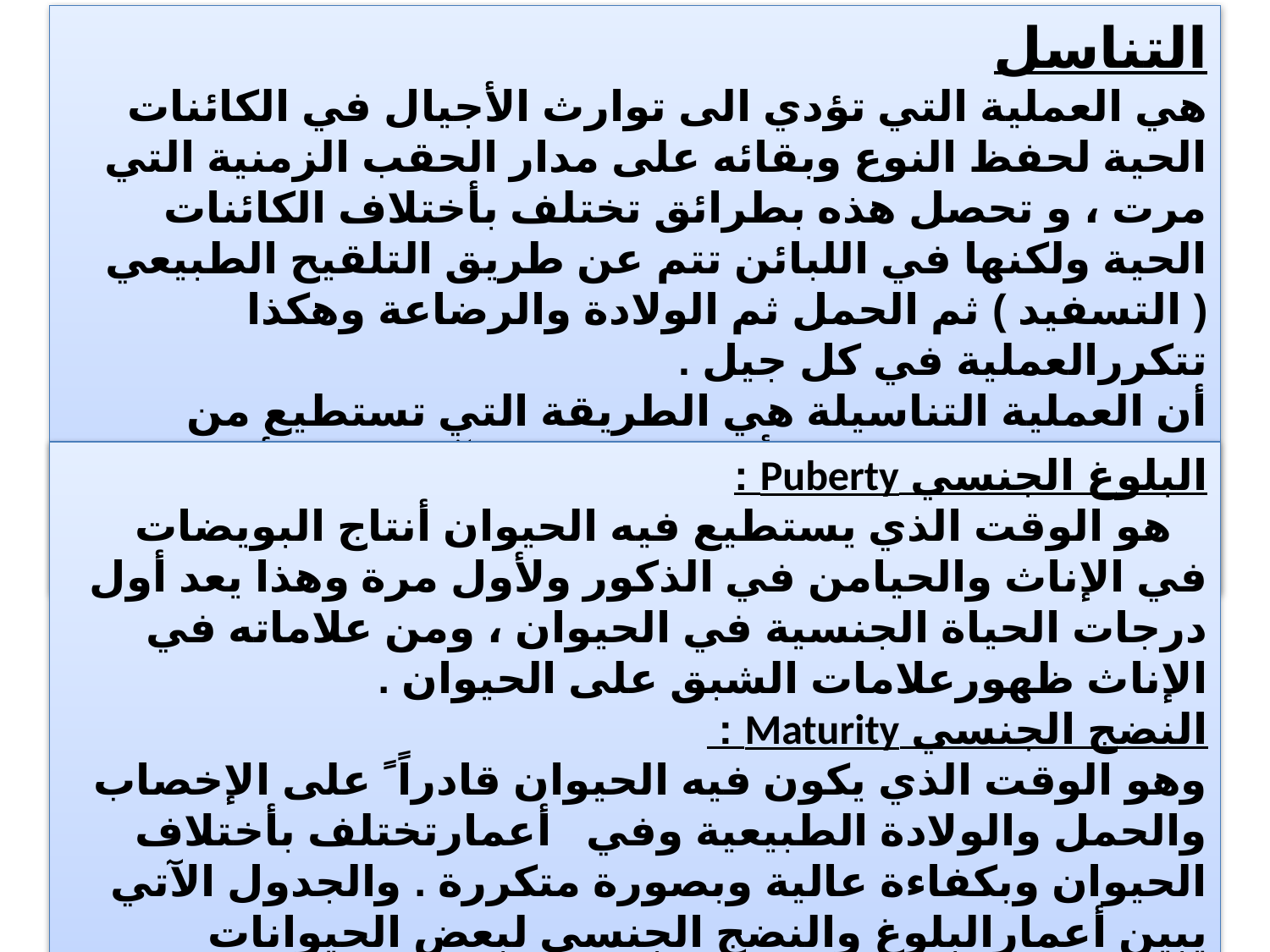

التناسل
هي العملية التي تؤدي الى توارث الأجيال في الكائنات الحية لحفظ النوع وبقائه على مدار الحقب الزمنية التي مرت ، و تحصل هذه بطرائق تختلف بأختلاف الكائنات الحية ولكنها في اللبائن تتم عن طريق التلقيح الطبيعي ( التسفيد ) ثم الحمل ثم الولادة والرضاعة وهكذا تتكررالعملية في كل جيل .
أن العملية التناسيلة هي الطريقة التي تستطيع من خلالها المادة الوراثية أن تنتقل من الآباء إلى الأبناء ، وقبل الخوض في تفاصيل هذا الموضوع يجب أن نميز بين البلوغ والنضج الجنسي في الحيوان .
البلوغ الجنسي Puberty :
   هو الوقت الذي يستطيع فيه الحيوان أنتاج البويضات في الإناث والحيامن في الذكور ولأول مرة وهذا يعد أول درجات الحياة الجنسية في الحيوان ، ومن علاماته في الإناث ظهورعلامات الشبق على الحيوان .
النضج الجنسي Maturity :
وهو الوقت الذي يكون فيه الحيوان قادراً ً على الإخصاب والحمل والولادة الطبيعية وفي   أعمارتختلف بأختلاف الحيوان وبكفاءة عالية وبصورة متكررة . والجدول الآتي  يبين أعمارالبلوغ والنضج الجنسي لبعض الحيوانات الزراعية.